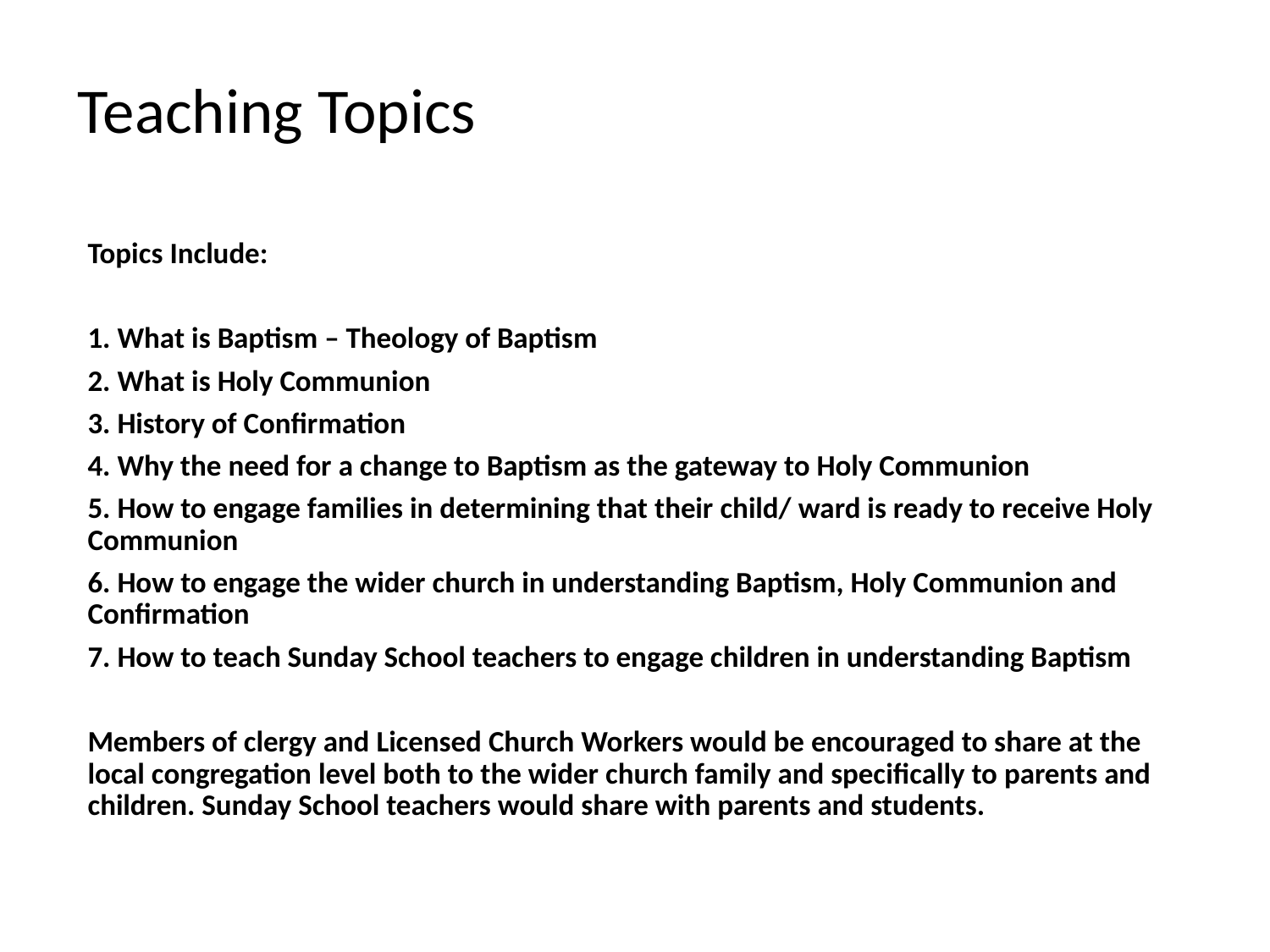

# Teaching Topics
Topics Include:

1. What is Baptism – Theology of Baptism
2. What is Holy Communion
3. History of Confirmation
4. Why the need for a change to Baptism as the gateway to Holy Communion
5. How to engage families in determining that their child/ ward is ready to receive Holy Communion
6. How to engage the wider church in understanding Baptism, Holy Communion and Confirmation
7. How to teach Sunday School teachers to engage children in understanding Baptism

Members of clergy and Licensed Church Workers would be encouraged to share at the local congregation level both to the wider church family and specifically to parents and children. Sunday School teachers would share with parents and students.